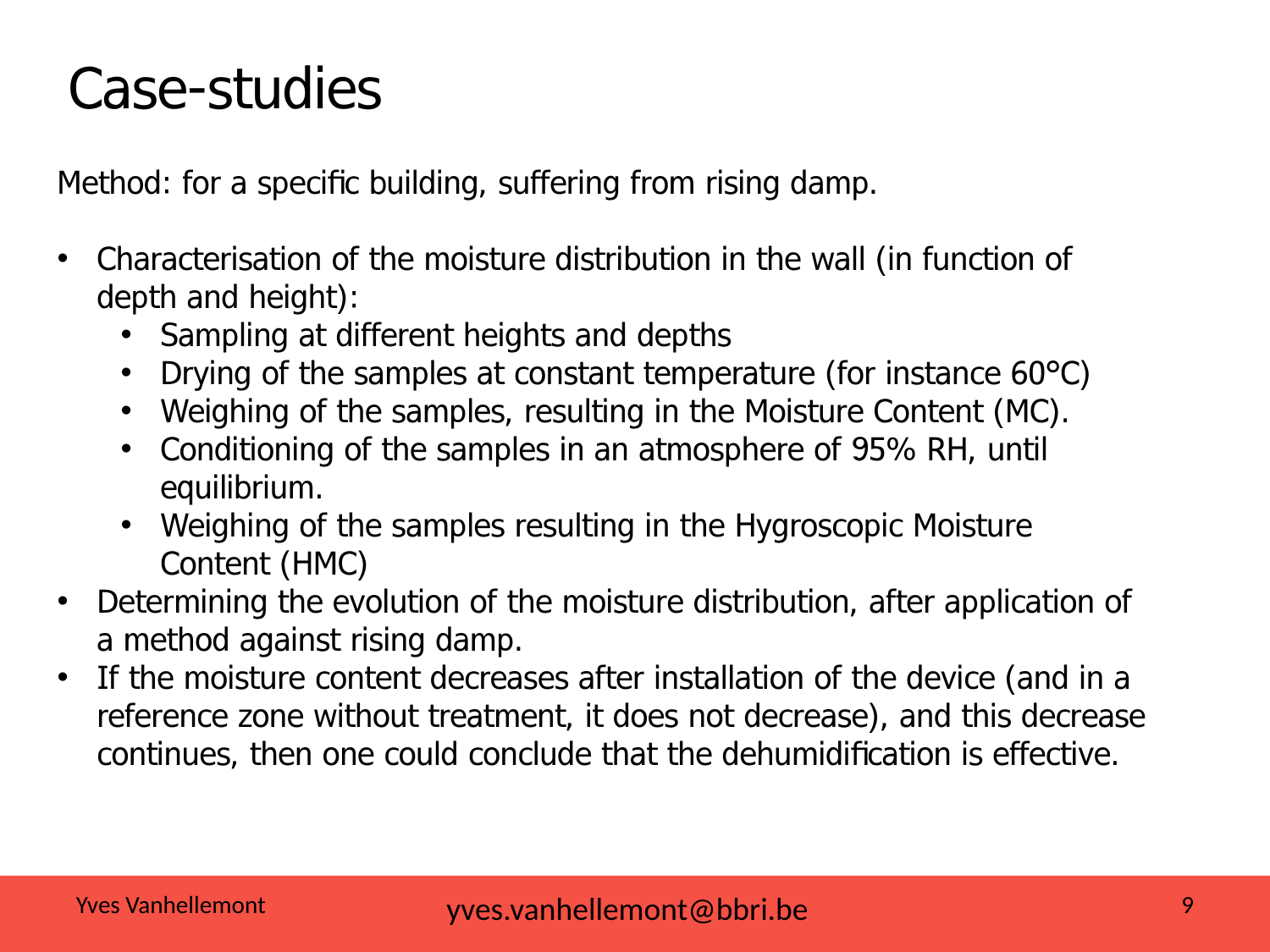

Case-studies
Method: for a specific building, suffering from rising damp.

Characterisation of the moisture distribution in the wall (in function of depth and height):
Sampling at different heights and depths
Drying of the samples at constant temperature (for instance 60°C)
Weighing of the samples, resulting in the Moisture Content (MC).
Conditioning of the samples in an atmosphere of 95% RH, until equilibrium.
Weighing of the samples resulting in the Hygroscopic Moisture Content (HMC)
Determining the evolution of the moisture distribution, after application of a method against rising damp.
If the moisture content decreases after installation of the device (and in a reference zone without treatment, it does not decrease), and this decrease continues, then one could conclude that the dehumidification is effective.

Yves Vanhellemont
yves.vanhellemont@bbri.be
yves.vanhellemont@bbri.be
9